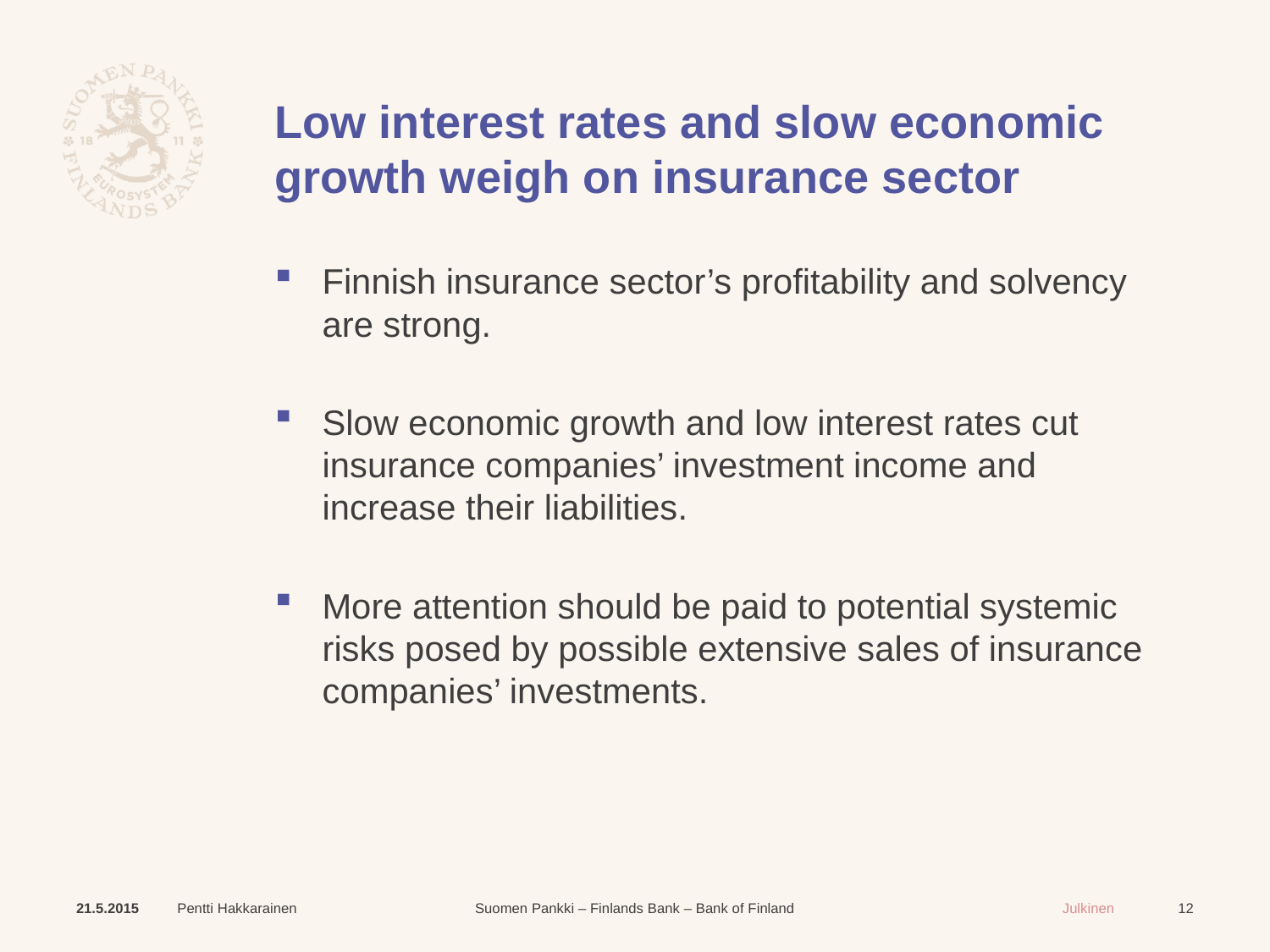

# Low interest rates and slow economic growth weigh on insurance sector
Finnish insurance sector’s profitability and solvency are strong.

Slow economic growth and low interest rates cut insurance companies’ investment income and increase their liabilities.

More attention should be paid to potential systemic risks posed by possible extensive sales of insurance companies’ investments.
21.5.2015
Pentti Hakkarainen
12